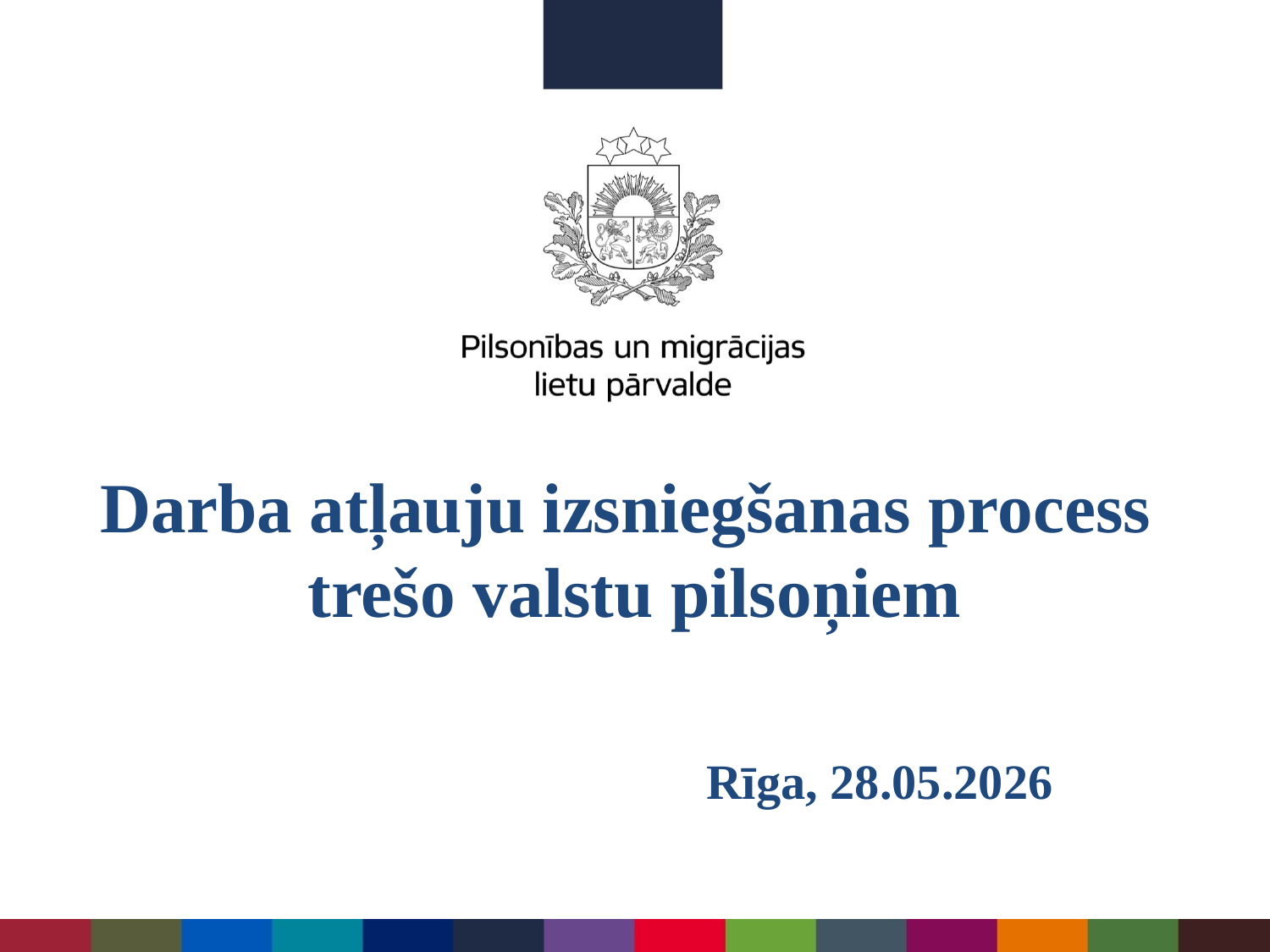

Darba atļauju izsniegšanas process
 trešo valstu pilsoņiem

Rīga, 28.05.2026